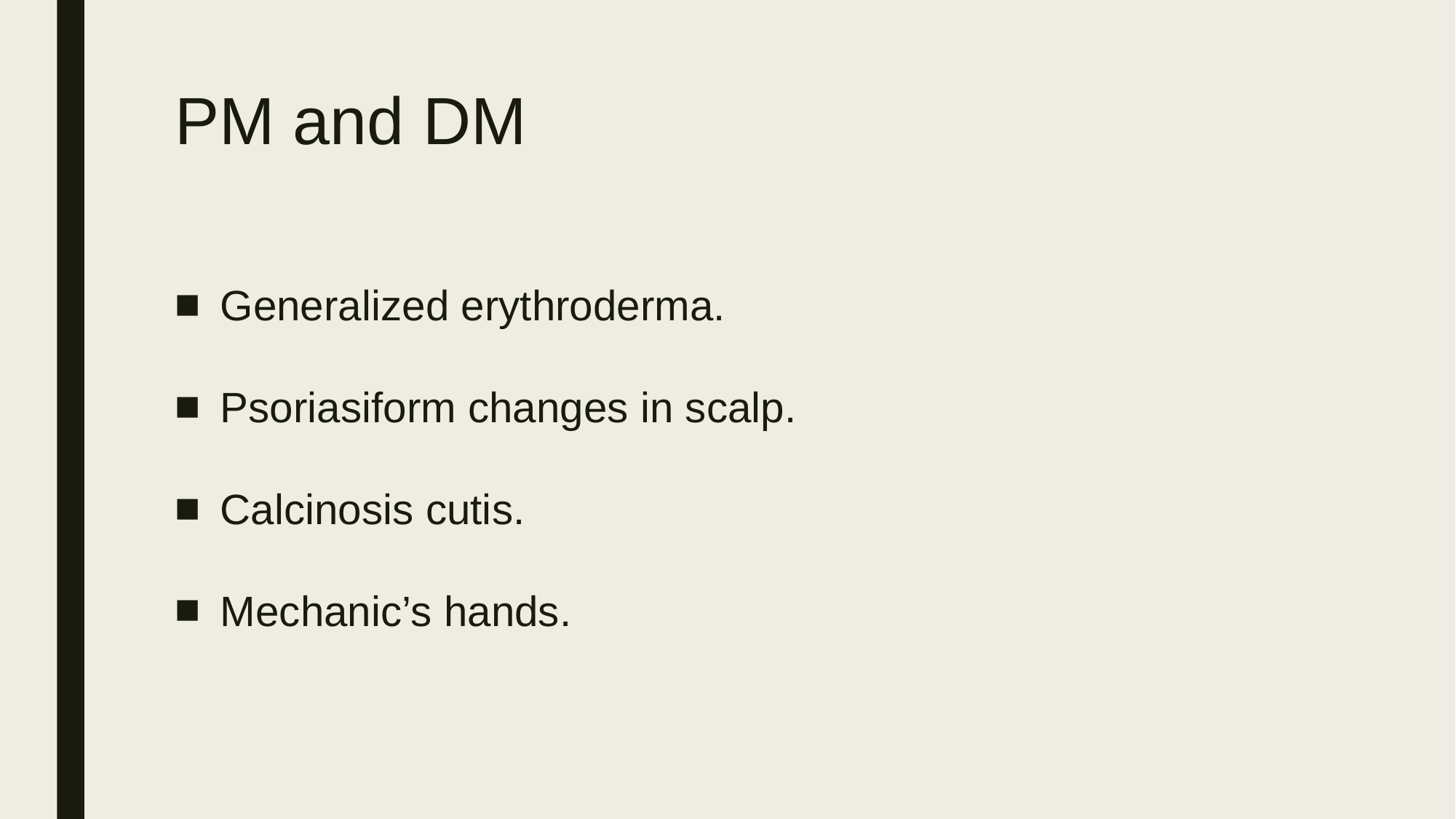

# PM and DM
Generalized erythroderma.

Psoriasiform changes in scalp.

Calcinosis cutis.

Mechanic’s hands.